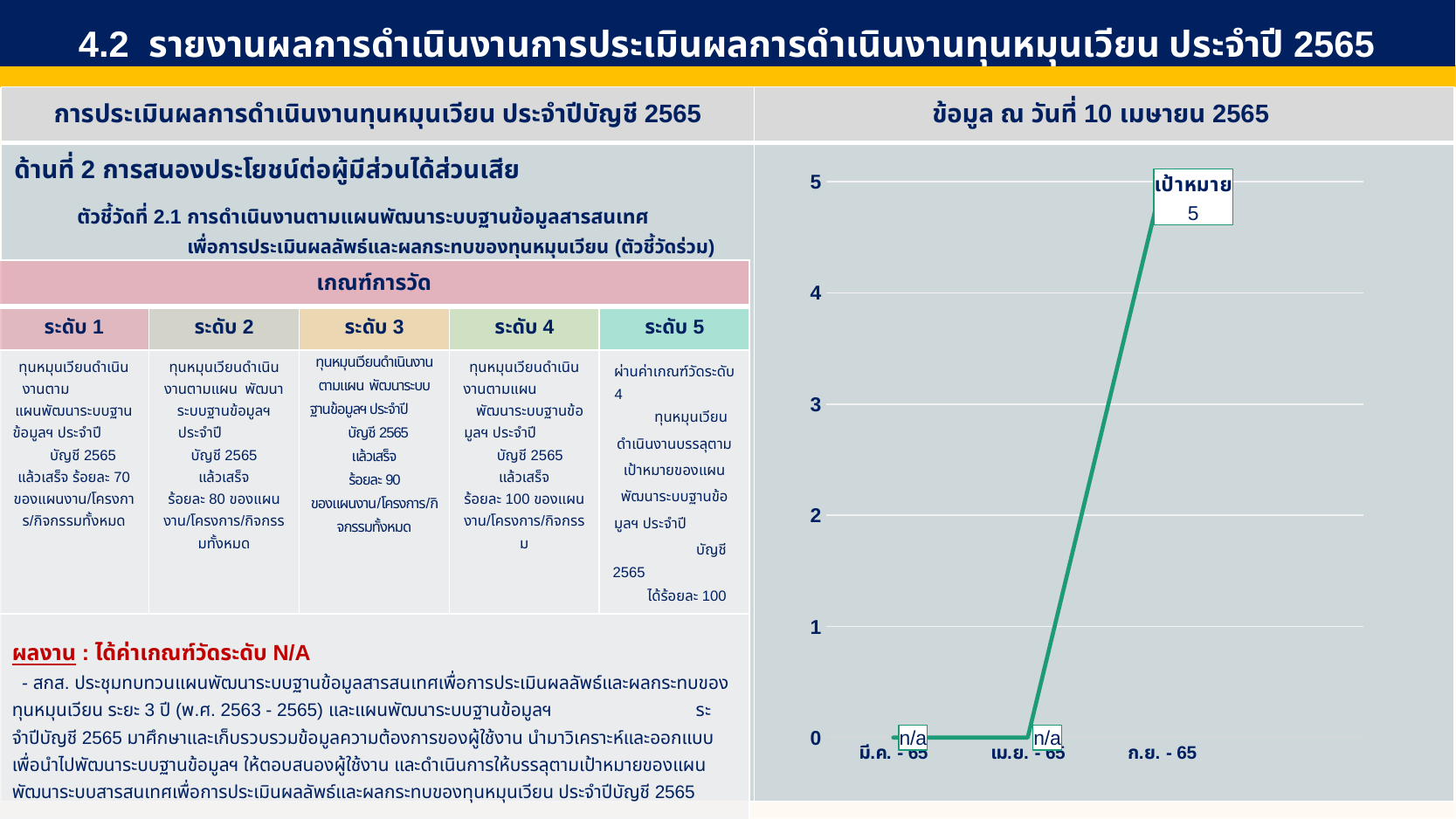

4.2  รายงานผลการดำเนินงานการประเมินผลการดำเนินงานทุนหมุนเวียน ประจำปี 2565

| การประเมินผลการดำเนินงานทุนหมุนเวียน ประจำปีบัญชี 2565 | ข้อมูล ณ วันที่ 10 เมษายน 2565 |
| --- | --- |
| ด้านที่ 2 การสนองประโยชน์ต่อผู้มีส่วนได้ส่วนเสีย ตัวชี้วัดที่ 2.1 การดำเนินงานตามแผนพัฒนาระบบฐานข้อมูลสารสนเทศ เพื่อการประเมินผลลัพธ์และผลกระทบของทุนหมุนเวียน (ตัวชี้วัดร่วม) |  |

### Chart

| Category | ก.พ.-65 | มี.ค.-65 | ก.ย.-65 |
|---|---|---|---|
| มี.ค. - 65 | 0.0 | None | None |
| เม.ย. - 65 | 0.0 | None | None |
| ก.ย. - 65 | 5.0 | None | None |
| เกณฑ์การวัด |  |  |  |  |
| --- | --- | --- | --- | --- |
| ระดับ 1 | ระดับ 2 | ระดับ 3 | ระดับ 4 | ระดับ 5 |
| ทุนหมุนเวียนดำเนินงานตาม แผนพัฒนาระบบฐานข้อมูลฯ ประจำปี บัญชี 2565 แล้วเสร็จ ร้อยละ 70 ของแผนงาน/โครงการ/กิจกรรมทั้งหมด | ทุนหมุนเวียนดำเนินงานตามแผน พัฒนาระบบฐานข้อมูลฯ ประจำปี บัญชี 2565 แล้วเสร็จ ร้อยละ 80 ของแผนงาน/โครงการ/กิจกรรมทั้งหมด | ทุนหมุนเวียนดำเนินงานตามแผน พัฒนาระบบฐานข้อมูลฯ ประจำปี บัญชี 2565 แล้วเสร็จ ร้อยละ 90 ของแผนงาน/โครงการ/กิจกรรมทั้งหมด | ทุนหมุนเวียนดำเนินงานตามแผน พัฒนาระบบฐานข้อมูลฯ ประจำปี บัญชี 2565 แล้วเสร็จ ร้อยละ 100 ของแผนงาน/โครงการ/กิจกรรม | ผ่านค่าเกณฑ์วัดระดับ 4 ทุนหมุนเวียนดำเนินงานบรรลุตามเป้าหมายของแผนพัฒนาระบบฐานข้อมูลฯ ประจำปี บัญชี 2565 ได้ร้อยละ 100 |
| ผลงาน : ได้ค่าเกณฑ์วัดระดับ N/A - สกส. ประชุมทบทวนแผนพัฒนาระบบฐานข้อมูลสารสนเทศเพื่อการประเมินผลลัพธ์และผลกระทบของทุนหมุนเวียน ระยะ 3 ปี (พ.ศ. 2563 - 2565) และแผนพัฒนาระบบฐานข้อมูลฯ ระจำปีบัญชี 2565 มาศึกษาและเก็บรวบรวมข้อมูลความต้องการของผู้ใช้งาน นำมาวิเคราะห์และออกแบบเพื่อนำไปพัฒนาระบบฐานข้อมูลฯ ให้ตอบสนองผู้ใช้งาน และดำเนินการให้บรรลุตามเป้าหมายของแผนพัฒนาระบบสารสนเทศเพื่อการประเมินผลลัพธ์และผลกระทบของทุนหมุนเวียน ประจำปีบัญชี 2565 ผลงานที่คาดว่าจะดำเนินการต่อไป - สกส. จะดำเนินการจัดเตรียมเครื่องมือที่ใช้ในการพัฒนาระบบฐานข้อมูลต่อไป |  |  |  |  |